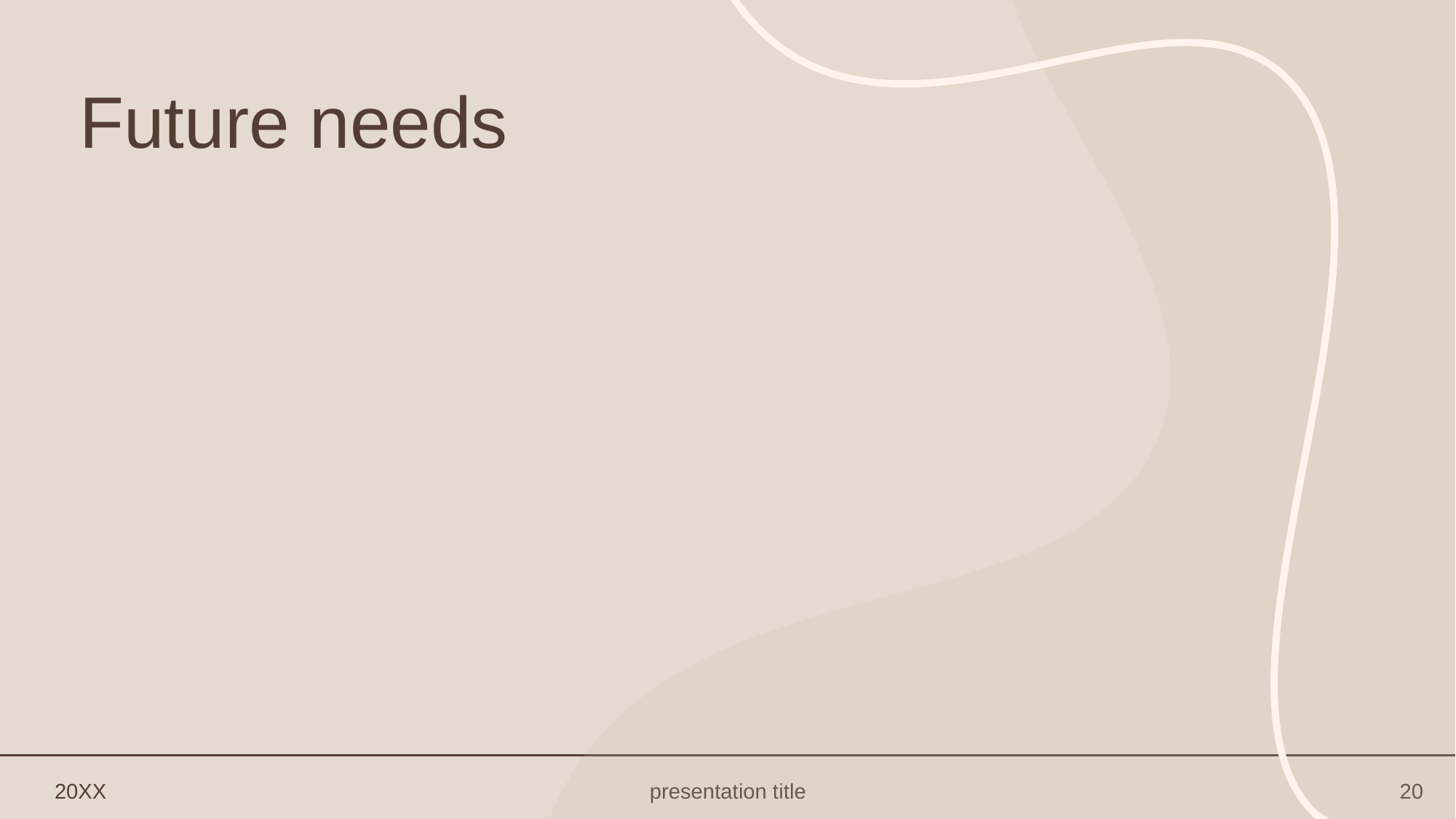

# Future needs

20XX
presentation title
20